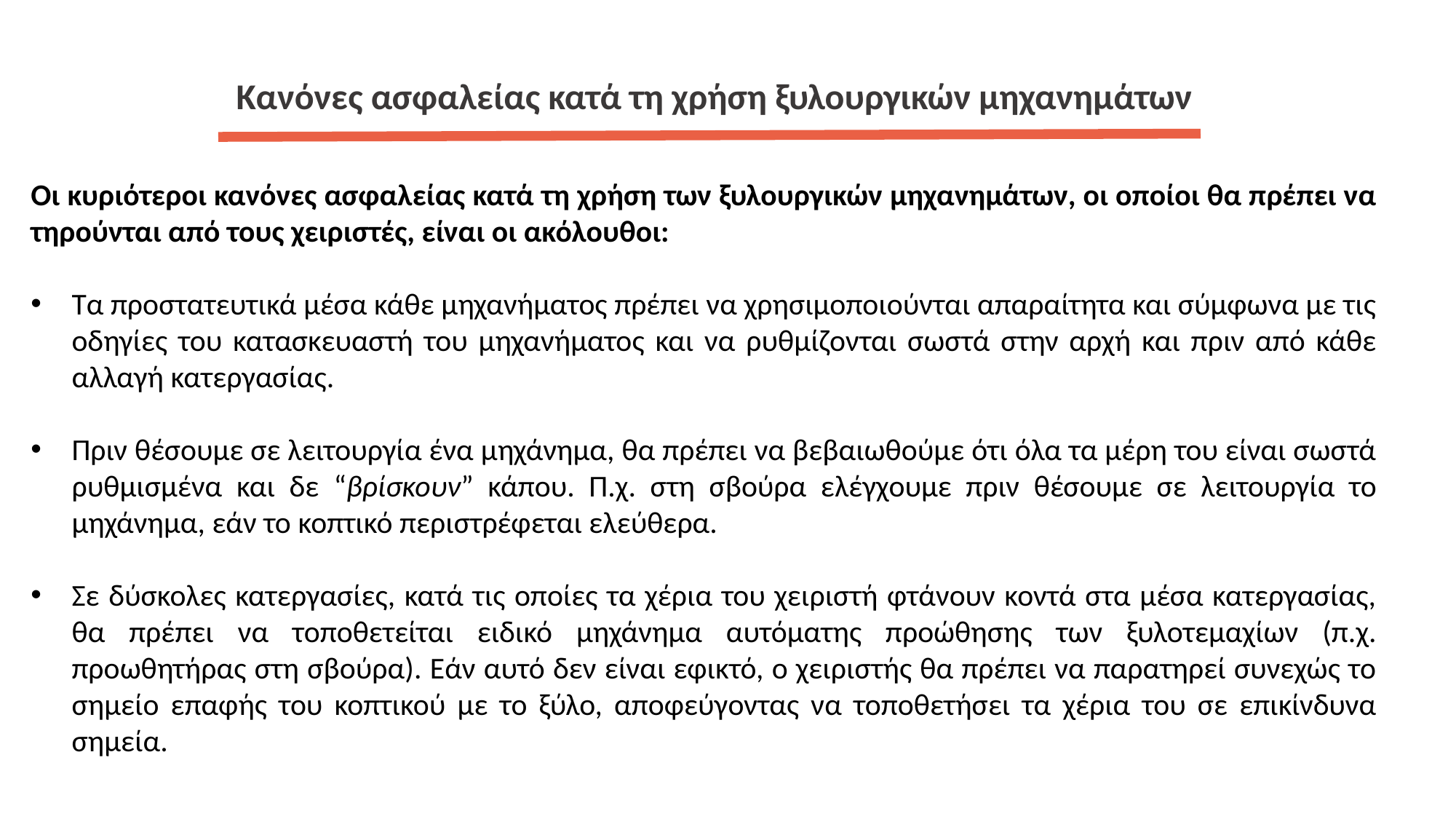

Κανόνες ασφαλείας κατά τη χρήση ξυλουργικών μηχανημάτων
Οι κυριότεροι κανόνες ασφαλείας κατά τη χρήση των ξυλουργικών μηχανημάτων, οι οποίοι θα πρέπει να τηρούνται από τους χειριστές, είναι οι ακόλουθοι:

Τα προστατευτικά μέσα κάθε μηχανήματος πρέπει να χρησιμοποιούνται απαραίτητα και σύμφωνα με τις οδηγίες του κατασκευαστή του μηχανήματος και να ρυθμίζονται σωστά στην αρχή και πριν από κάθε αλλαγή κατεργασίας.

Πριν θέσουμε σε λειτουργία ένα μηχάνημα, θα πρέπει να βεβαιωθούμε ότι όλα τα μέρη του είναι σωστά ρυθμισμένα και δε “βρίσκουν” κάπου. Π.χ. στη σβούρα ελέγχουμε πριν θέσουμε σε λειτουργία το μηχάνημα, εάν το κοπτικό περιστρέφεται ελεύθερα.

Σε δύσκολες κατεργασίες, κατά τις οποίες τα χέρια του χειριστή φτάνουν κοντά στα μέσα κατεργασίας, θα πρέπει να τοποθετείται ειδικό μηχάνημα αυτόματης προώθησης των ξυλοτεμαχίων (π.χ. προωθητήρας στη σβούρα). Εάν αυτό δεν είναι εφικτό, ο χειριστής θα πρέπει να παρατηρεί συνεχώς το σημείο επαφής του κοπτικού με το ξύλο, αποφεύγοντας να τοποθετήσει τα χέρια του σε επικίνδυνα σημεία.